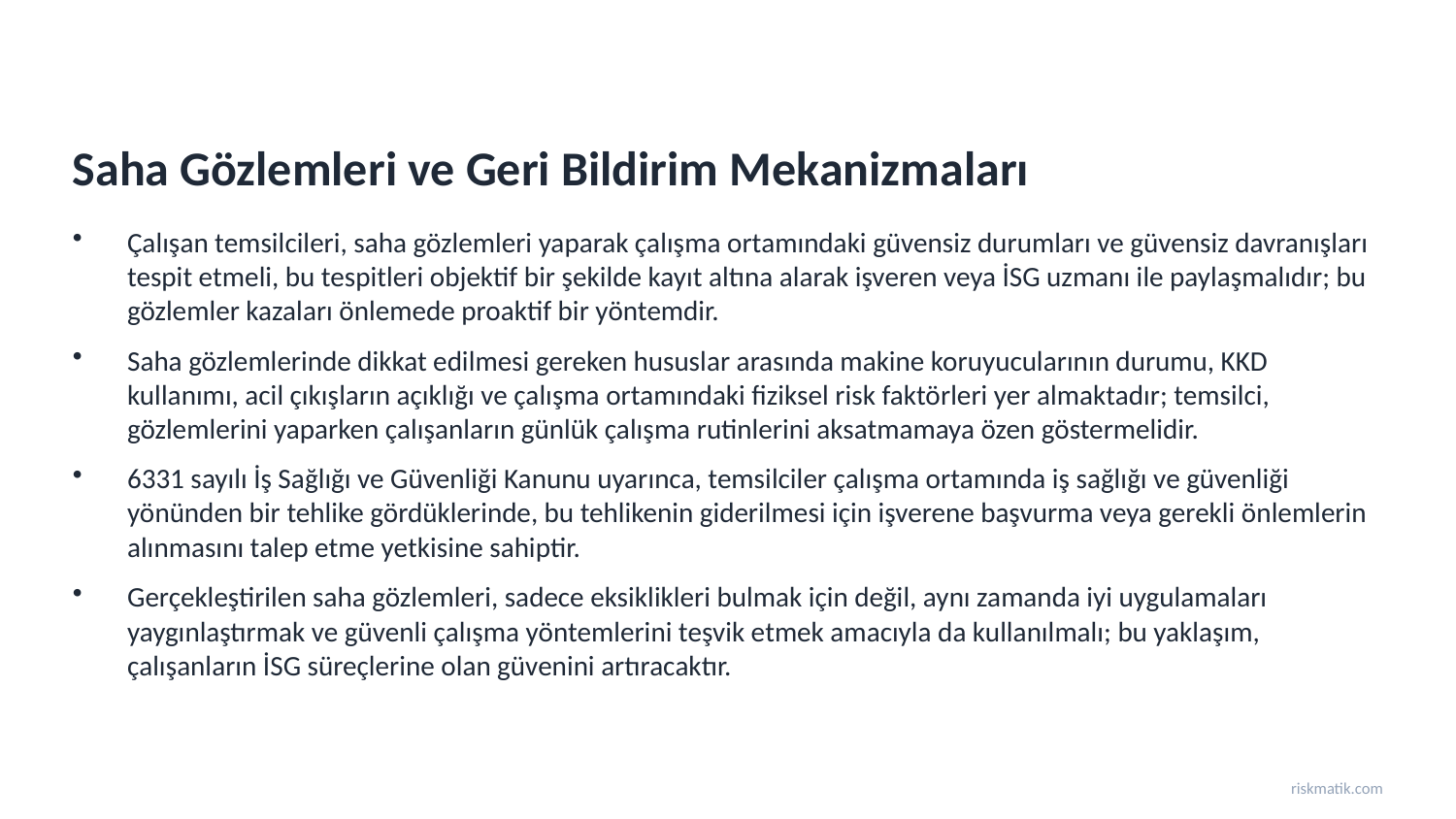

Saha Gözlemleri ve Geri Bildirim Mekanizmaları
Çalışan temsilcileri, saha gözlemleri yaparak çalışma ortamındaki güvensiz durumları ve güvensiz davranışları tespit etmeli, bu tespitleri objektif bir şekilde kayıt altına alarak işveren veya İSG uzmanı ile paylaşmalıdır; bu gözlemler kazaları önlemede proaktif bir yöntemdir.
Saha gözlemlerinde dikkat edilmesi gereken hususlar arasında makine koruyucularının durumu, KKD kullanımı, acil çıkışların açıklığı ve çalışma ortamındaki fiziksel risk faktörleri yer almaktadır; temsilci, gözlemlerini yaparken çalışanların günlük çalışma rutinlerini aksatmamaya özen göstermelidir.
6331 sayılı İş Sağlığı ve Güvenliği Kanunu uyarınca, temsilciler çalışma ortamında iş sağlığı ve güvenliği yönünden bir tehlike gördüklerinde, bu tehlikenin giderilmesi için işverene başvurma veya gerekli önlemlerin alınmasını talep etme yetkisine sahiptir.
Gerçekleştirilen saha gözlemleri, sadece eksiklikleri bulmak için değil, aynı zamanda iyi uygulamaları yaygınlaştırmak ve güvenli çalışma yöntemlerini teşvik etmek amacıyla da kullanılmalı; bu yaklaşım, çalışanların İSG süreçlerine olan güvenini artıracaktır.
riskmatik.com